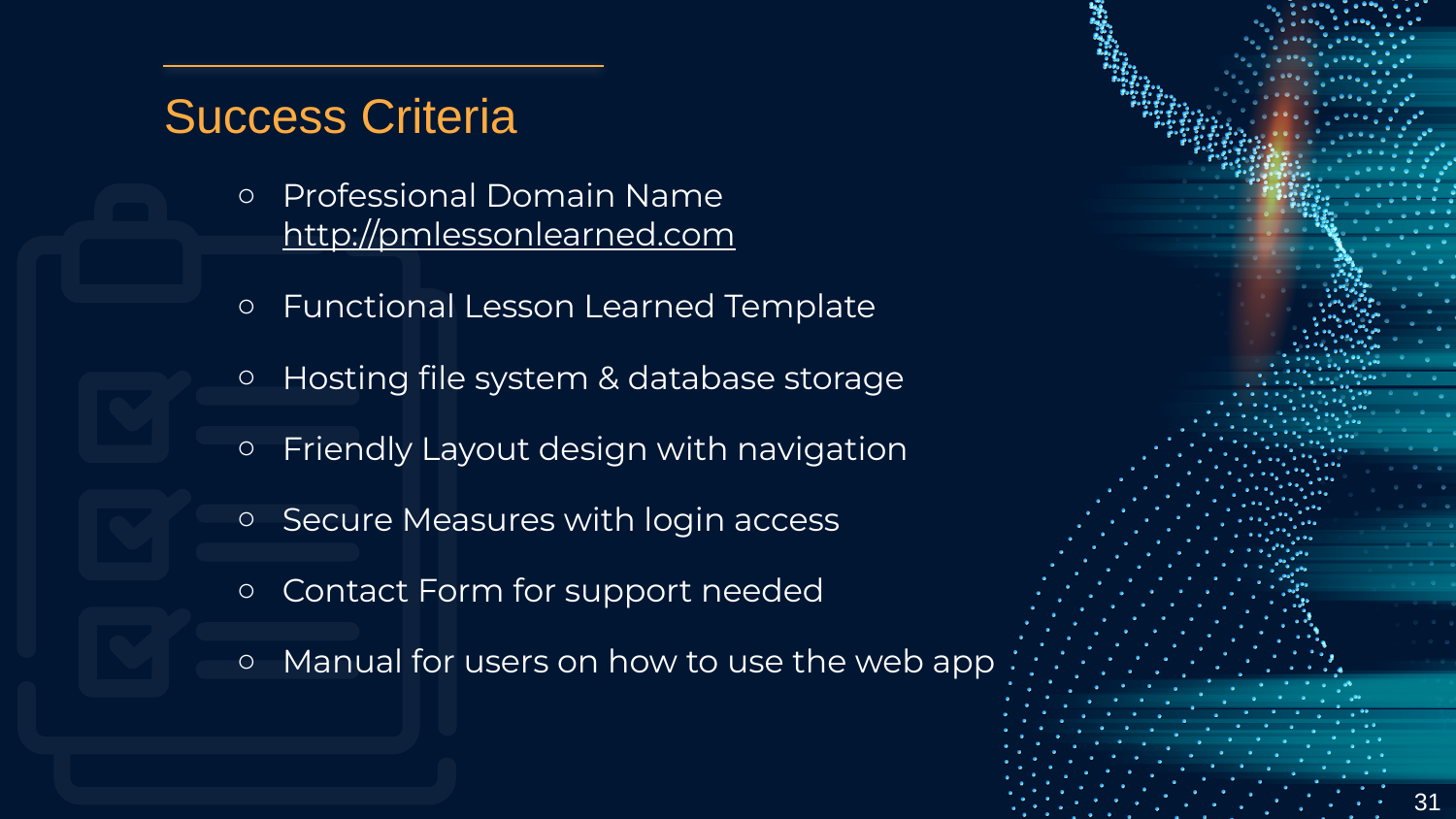

# Success Criteria
Professional Domain Name http://pmlessonlearned.com
Functional Lesson Learned Template
Hosting file system & database storage
Friendly Layout design with navigation
Secure Measures with login access
Contact Form for support needed
Manual for users on how to use the web app

31